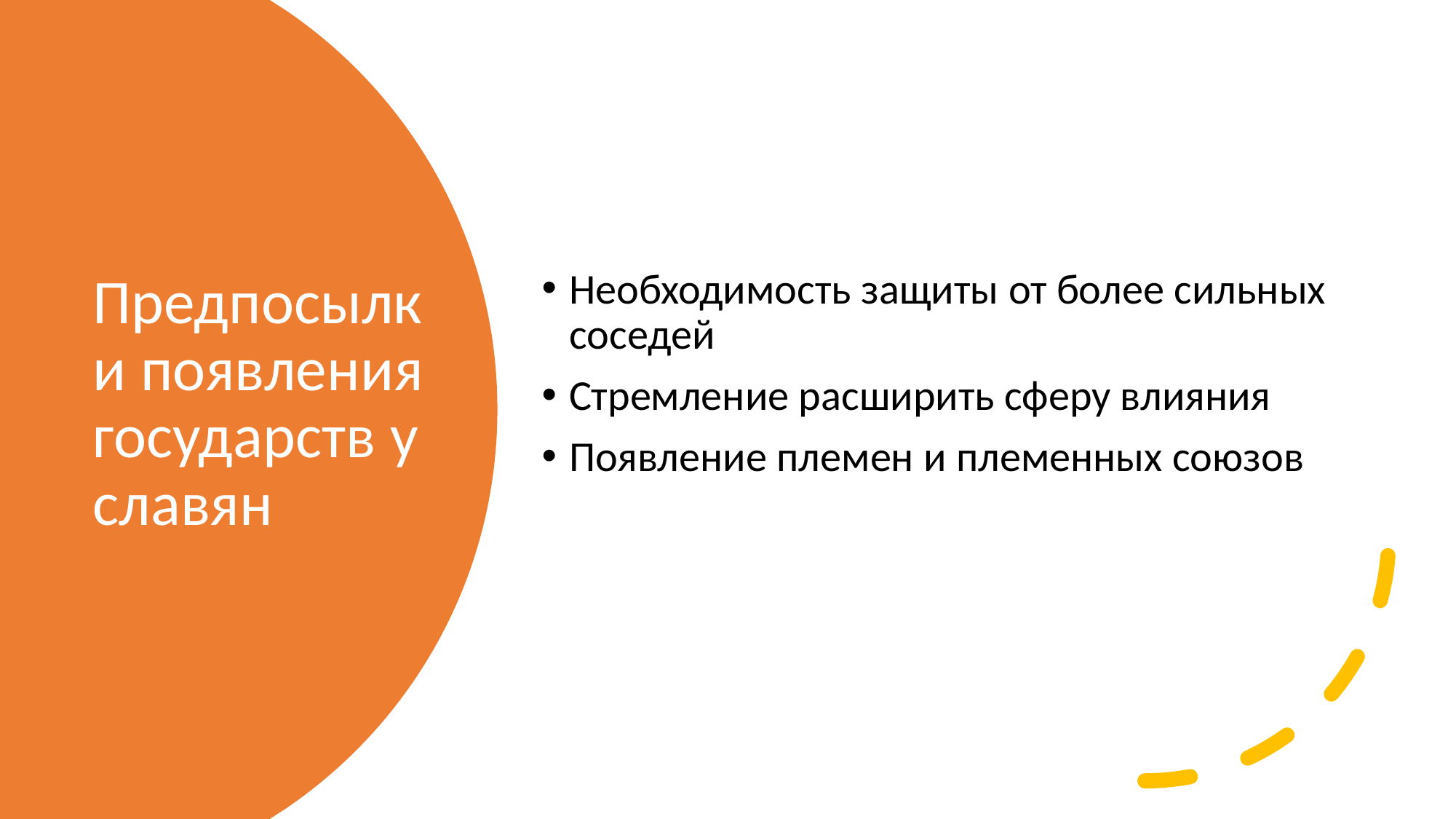

Необходимость защиты от более сильных соседей
Стремление расширить сферу влияния
Появление племен и племенных союзов

# Предпосылки появления государств у славян